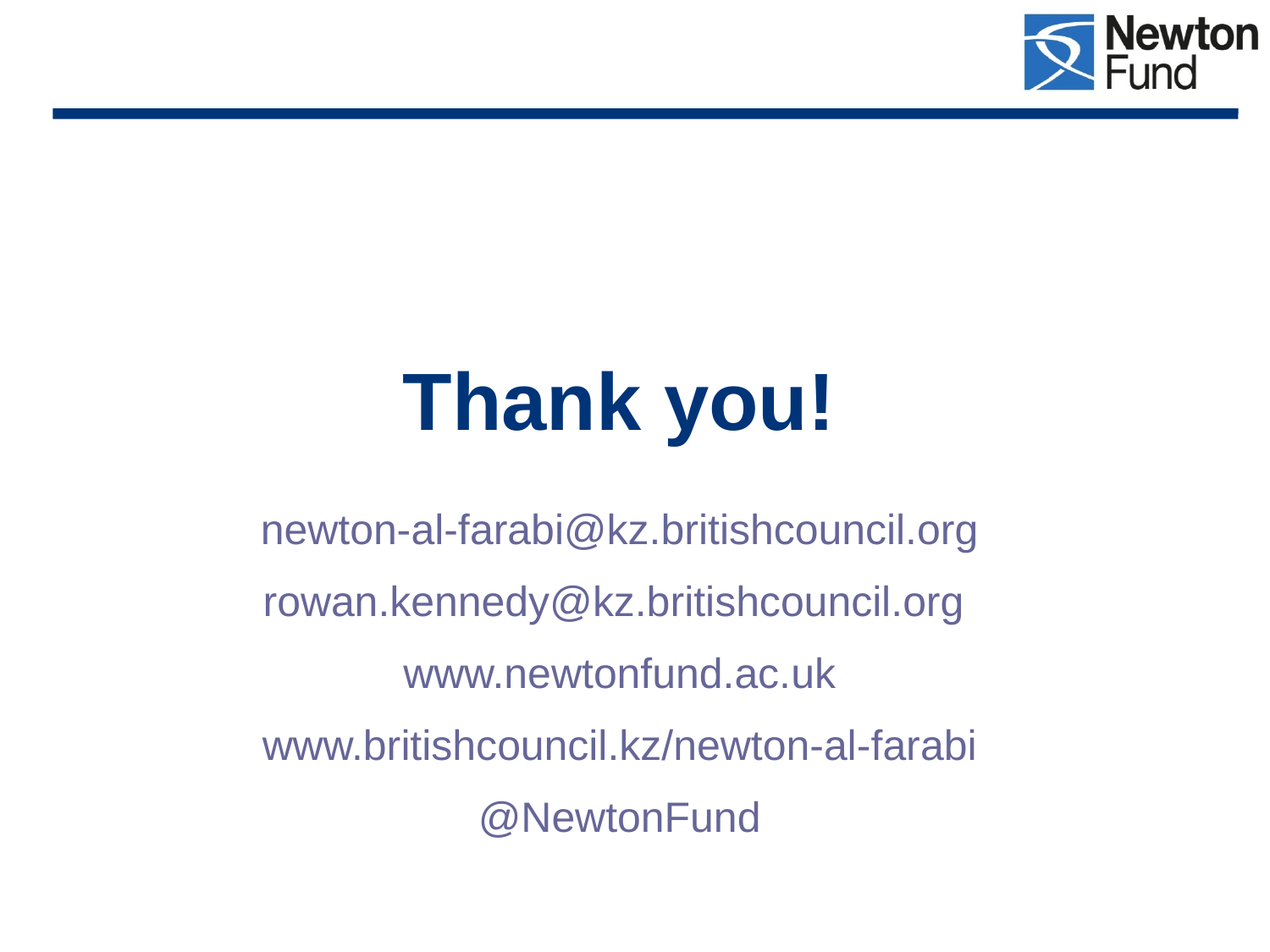

# Thank you!
newton-al-farabi@kz.britishcouncil.org
rowan.kennedy@kz.britishcouncil.org
www.newtonfund.ac.uk
www.britishcouncil.kz/newton-al-farabi
@NewtonFund